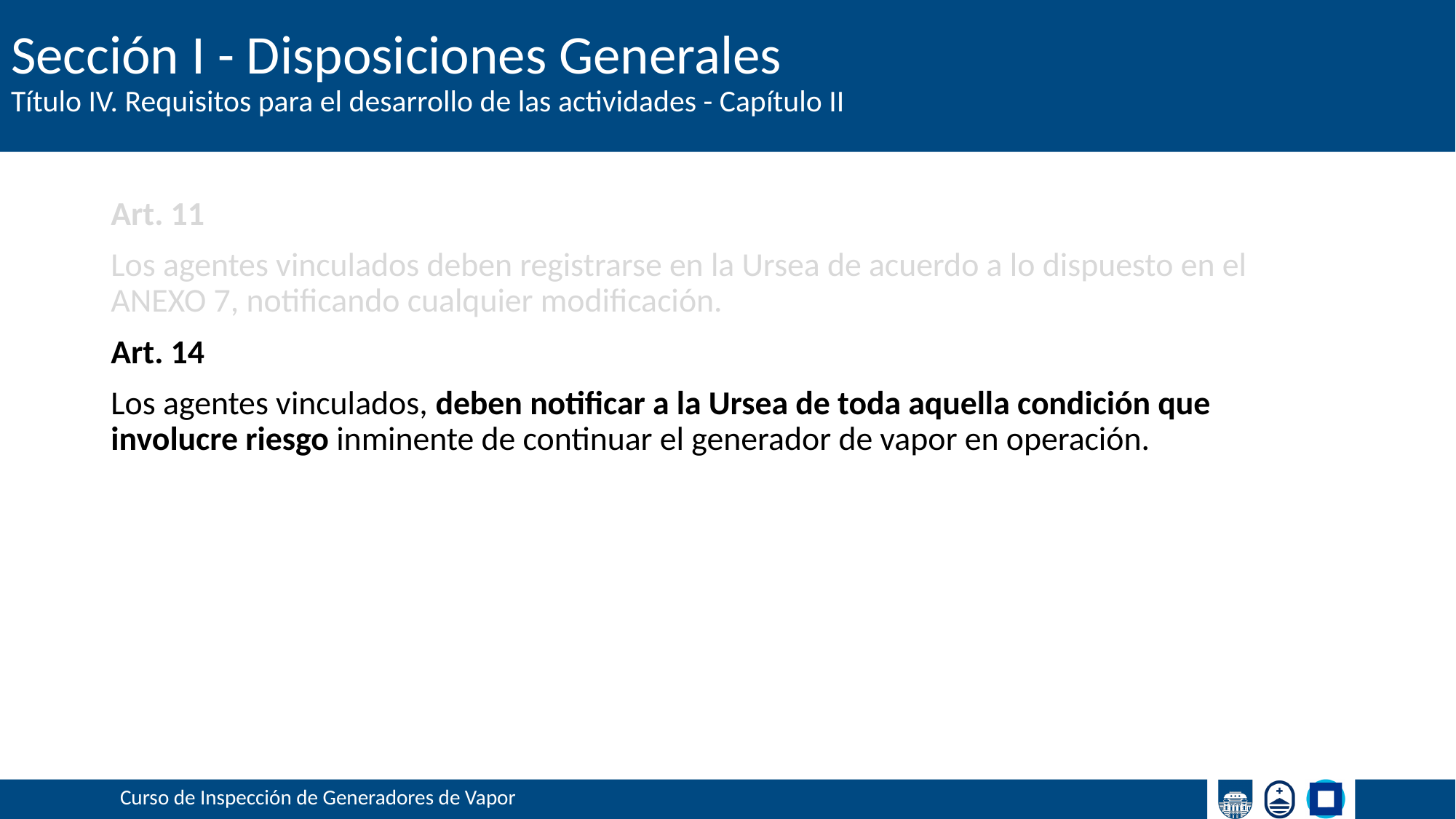

# Sección I - Disposiciones Generales
Título IV. Requisitos para el desarrollo de las actividades - Capítulo II
Art. 11
Los agentes vinculados deben registrarse en la Ursea de acuerdo a lo dispuesto en el ANEXO 7, notificando cualquier modificación.
Art. 14
Los agentes vinculados, deben notificar a la Ursea de toda aquella condición que involucre riesgo inminente de continuar el generador de vapor en operación.